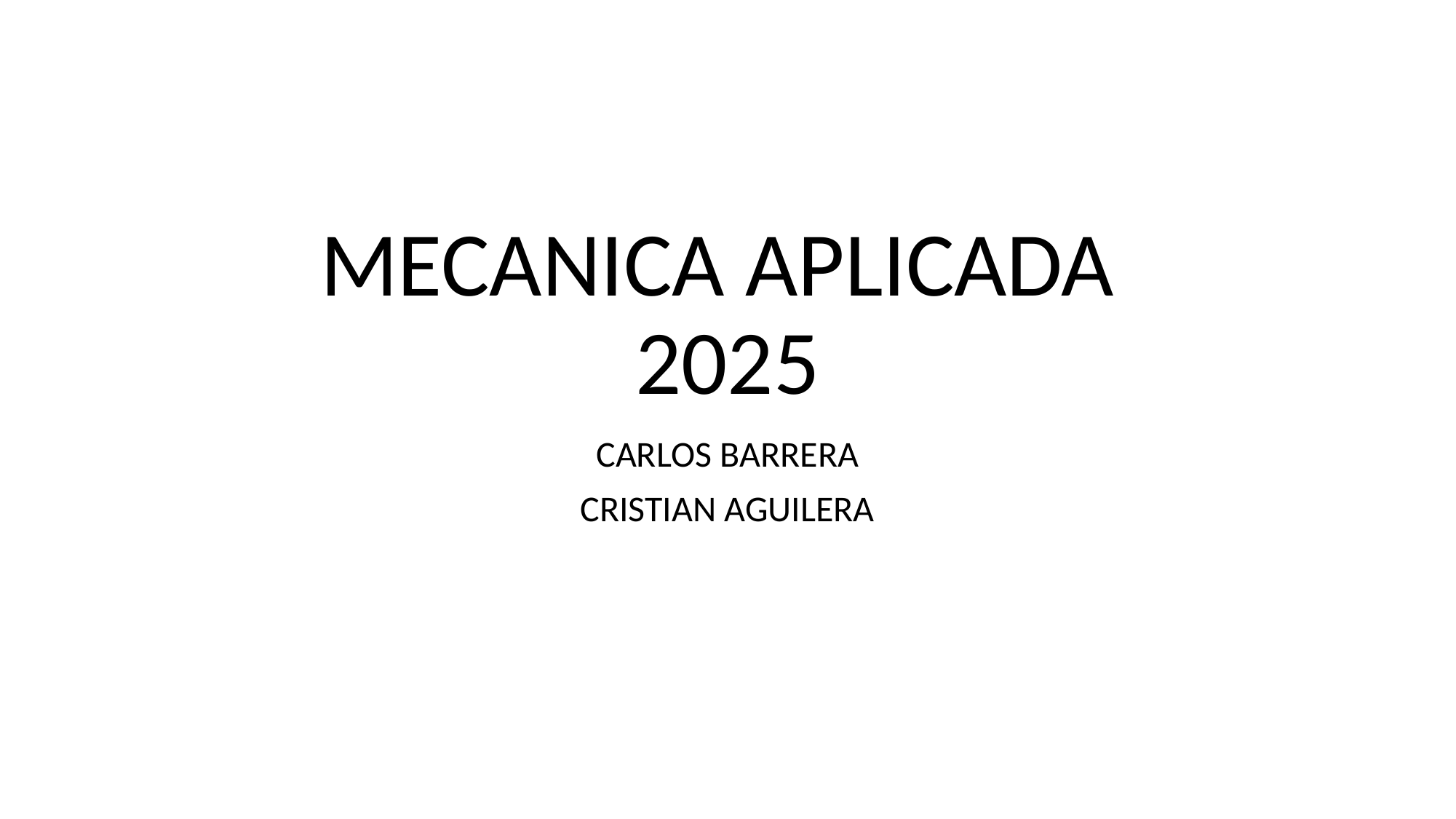

# MECANICA APLICADA 2025
CARLOS BARRERA
CRISTIAN AGUILERA